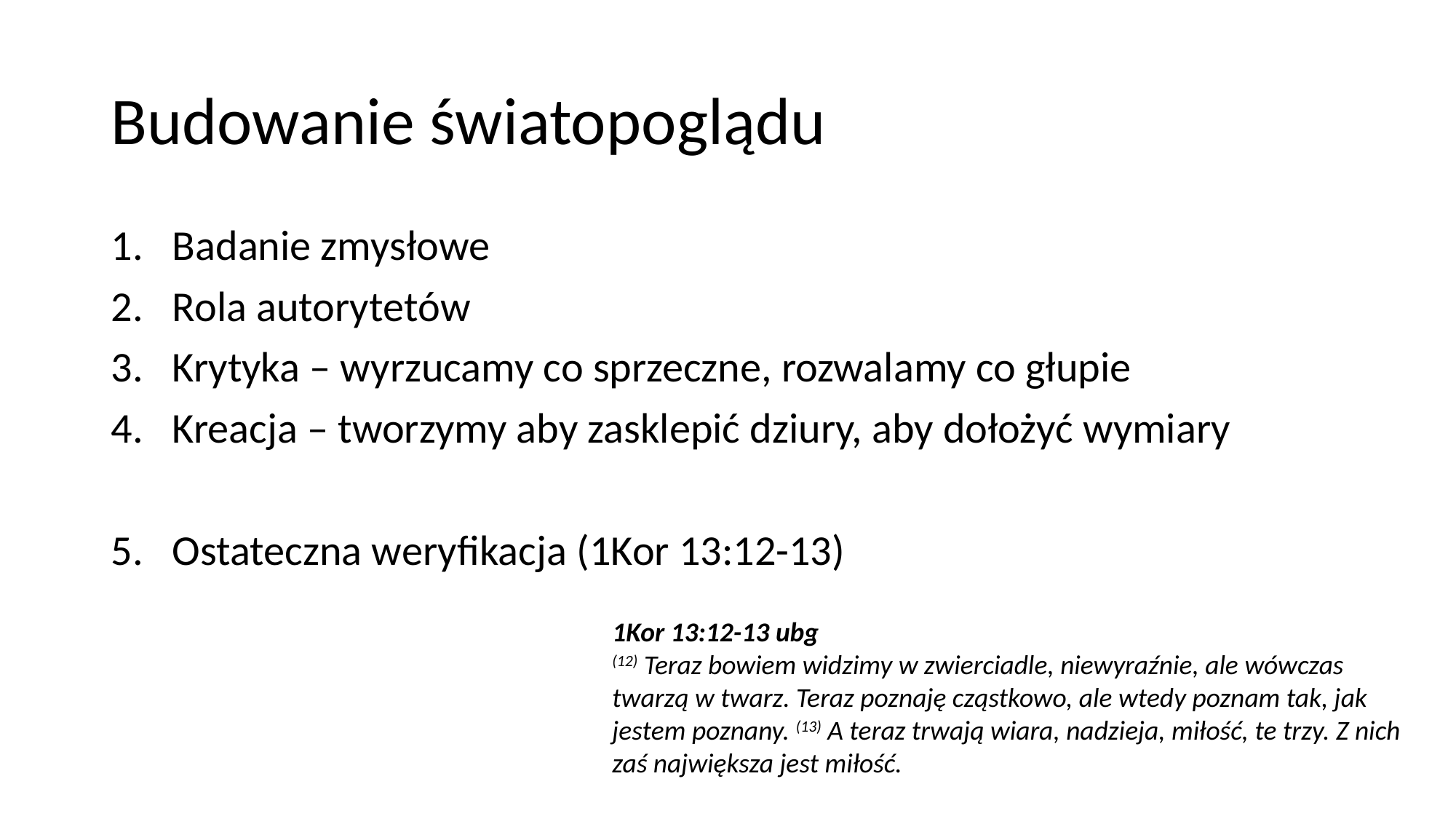

# Budowanie światopoglądu
Badanie zmysłowe
Rola autorytetów
Krytyka – wyrzucamy co sprzeczne, rozwalamy co głupie
Kreacja – tworzymy aby zasklepić dziury, aby dołożyć wymiary

Ostateczna weryfikacja (1Kor 13:12-13)
1Kor 13:12-13 ubg 
(12) Teraz bowiem widzimy w zwierciadle, niewyraźnie, ale wówczas twarzą w twarz. Teraz poznaję cząstkowo, ale wtedy poznam tak, jak jestem poznany. (13) A teraz trwają wiara, nadzieja, miłość, te trzy. Z nich zaś największa jest miłość.